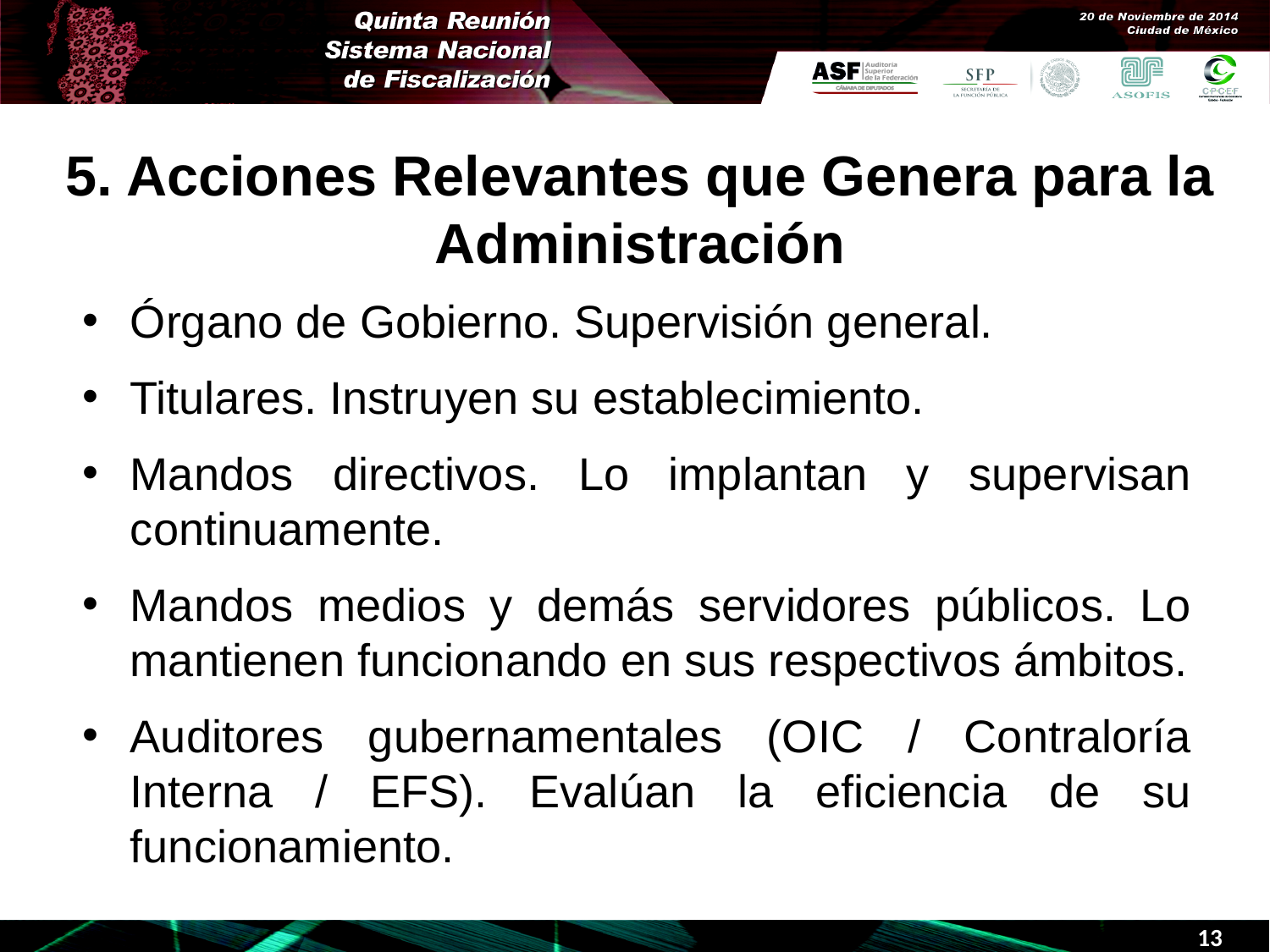

5. Acciones Relevantes que Genera para la Administración
Órgano de Gobierno. Supervisión general.
Titulares. Instruyen su establecimiento.
Mandos directivos. Lo implantan y supervisan continuamente.
Mandos medios y demás servidores públicos. Lo mantienen funcionando en sus respectivos ámbitos.
Auditores gubernamentales (OIC / Contraloría Interna / EFS). Evalúan la eficiencia de su funcionamiento.
13